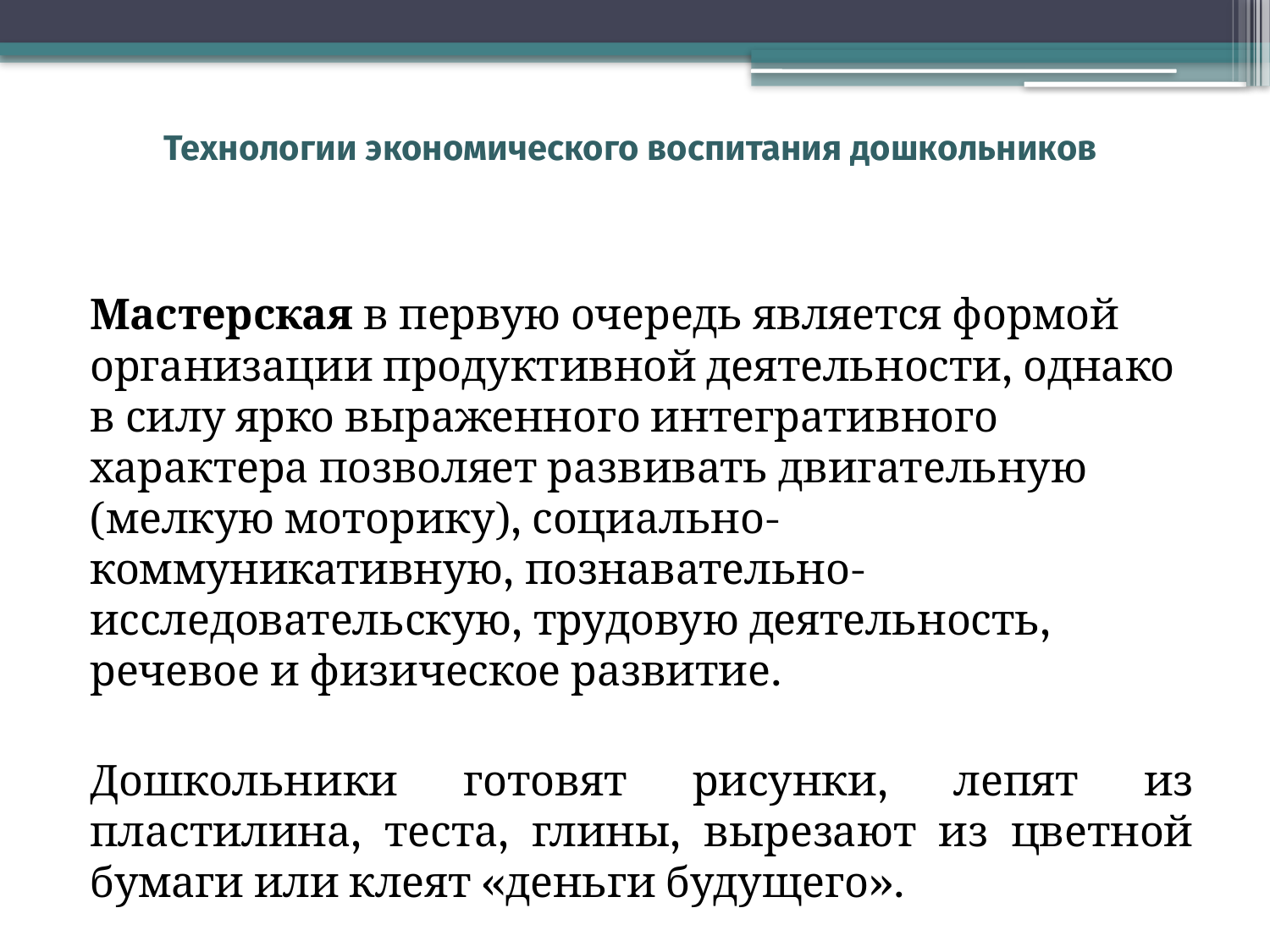

# Технологии экономического воспитания дошкольников

Мастерская в первую очередь является формой организации продуктивной деятельности, однако в силу ярко выраженного интегративного характера позволяет развивать двигательную (мелкую моторику), социально-коммуникативную, познавательно-исследовательскую, трудовую деятельность, речевое и физическое развитие.

Дошкольники готовят рисунки, лепят из пластилина, теста, глины, вырезают из цветной бумаги или клеят «деньги будущего».